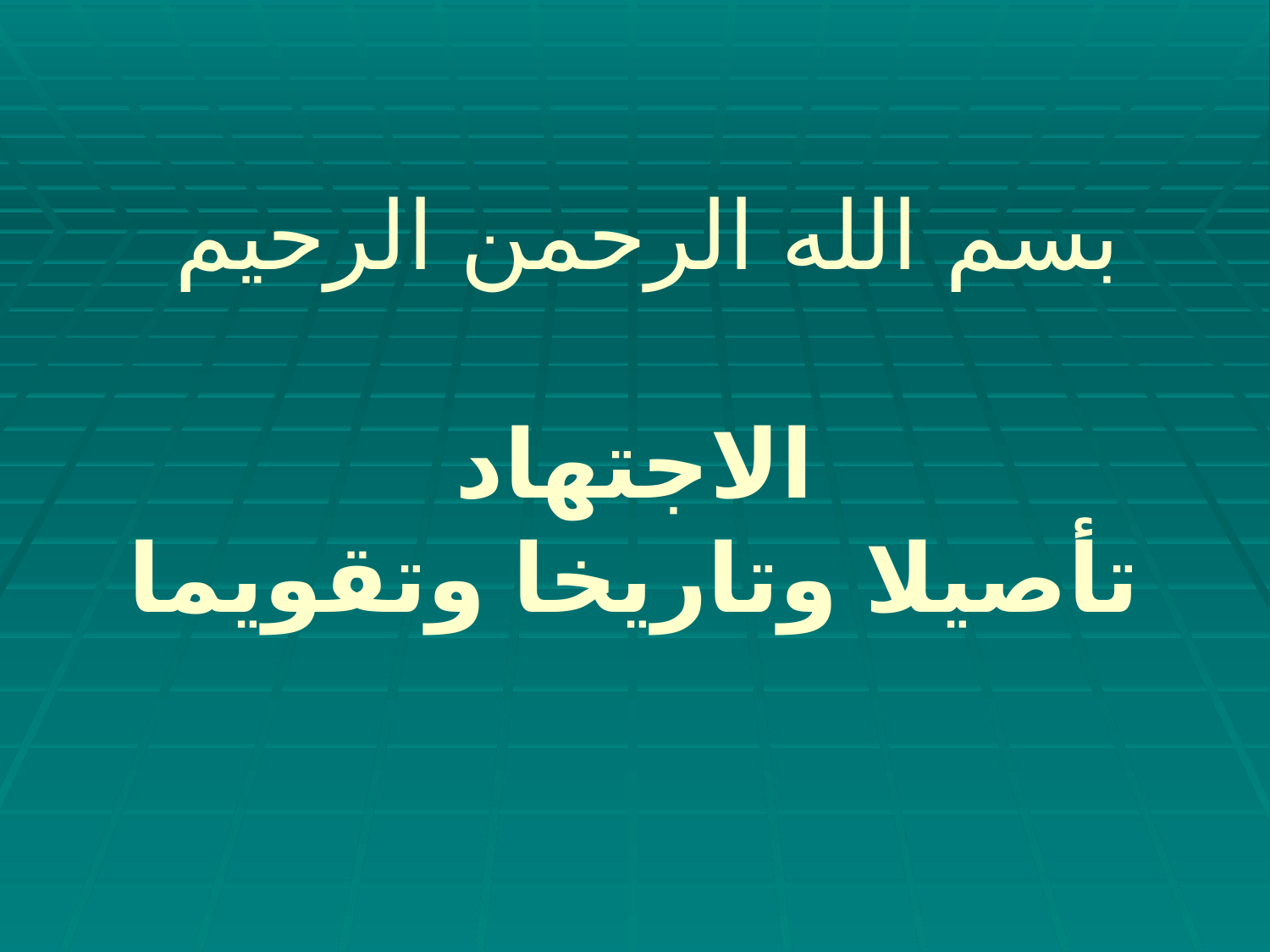

# بسم الله الرحمن الرحيم الاجتهاد تأصيلا وتاريخا وتقويما